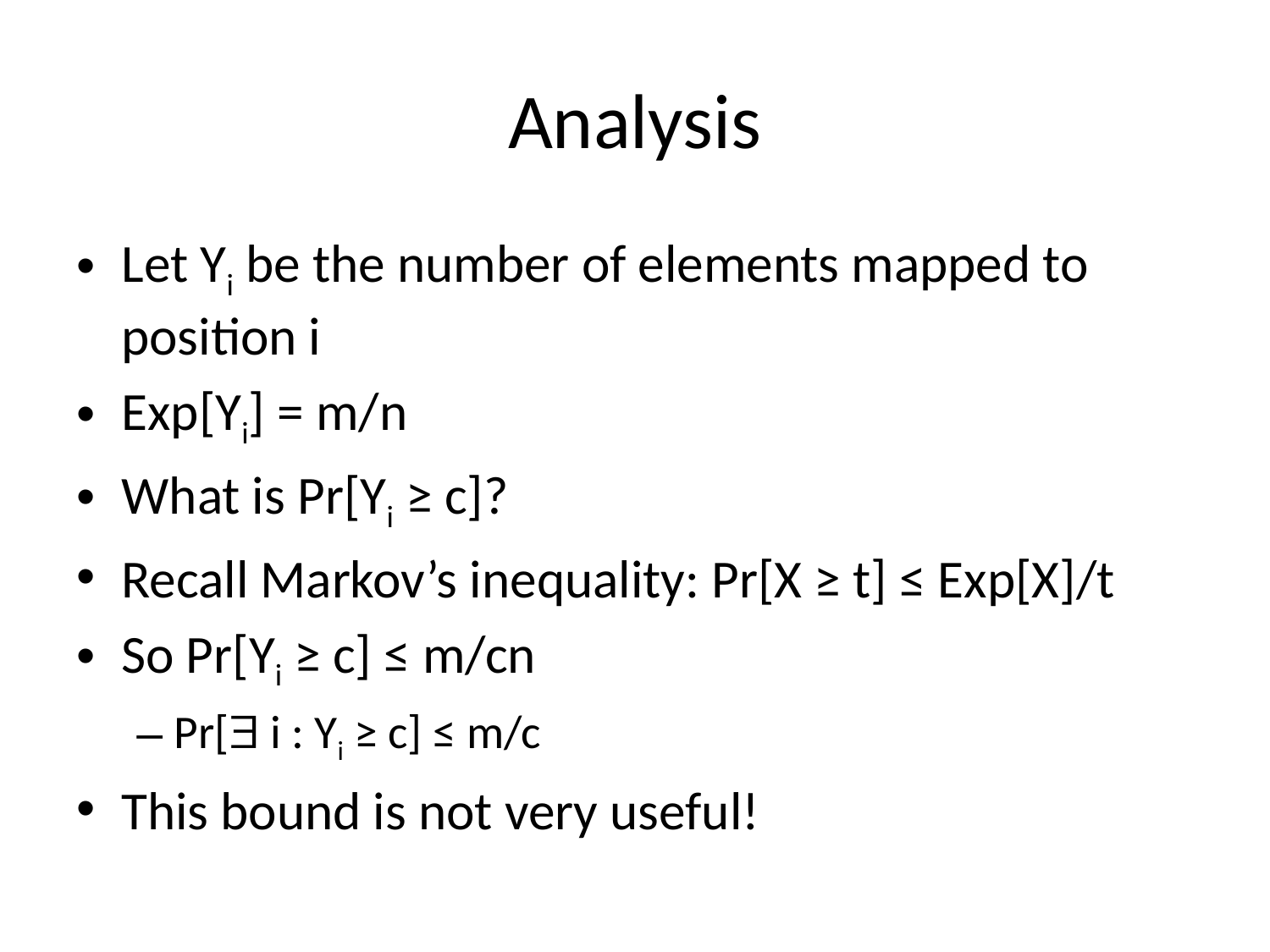

# Analysis
Let Yi be the number of elements mapped to position i
Exp[Yi] = m/n
What is Pr[Yi ≥ c]?
Recall Markov’s inequality: Pr[X ≥ t] ≤ Exp[X]/t
So Pr[Yi ≥ c] ≤ m/cn
Pr[∃ i : Yi ≥ c] ≤ m/c
This bound is not very useful!